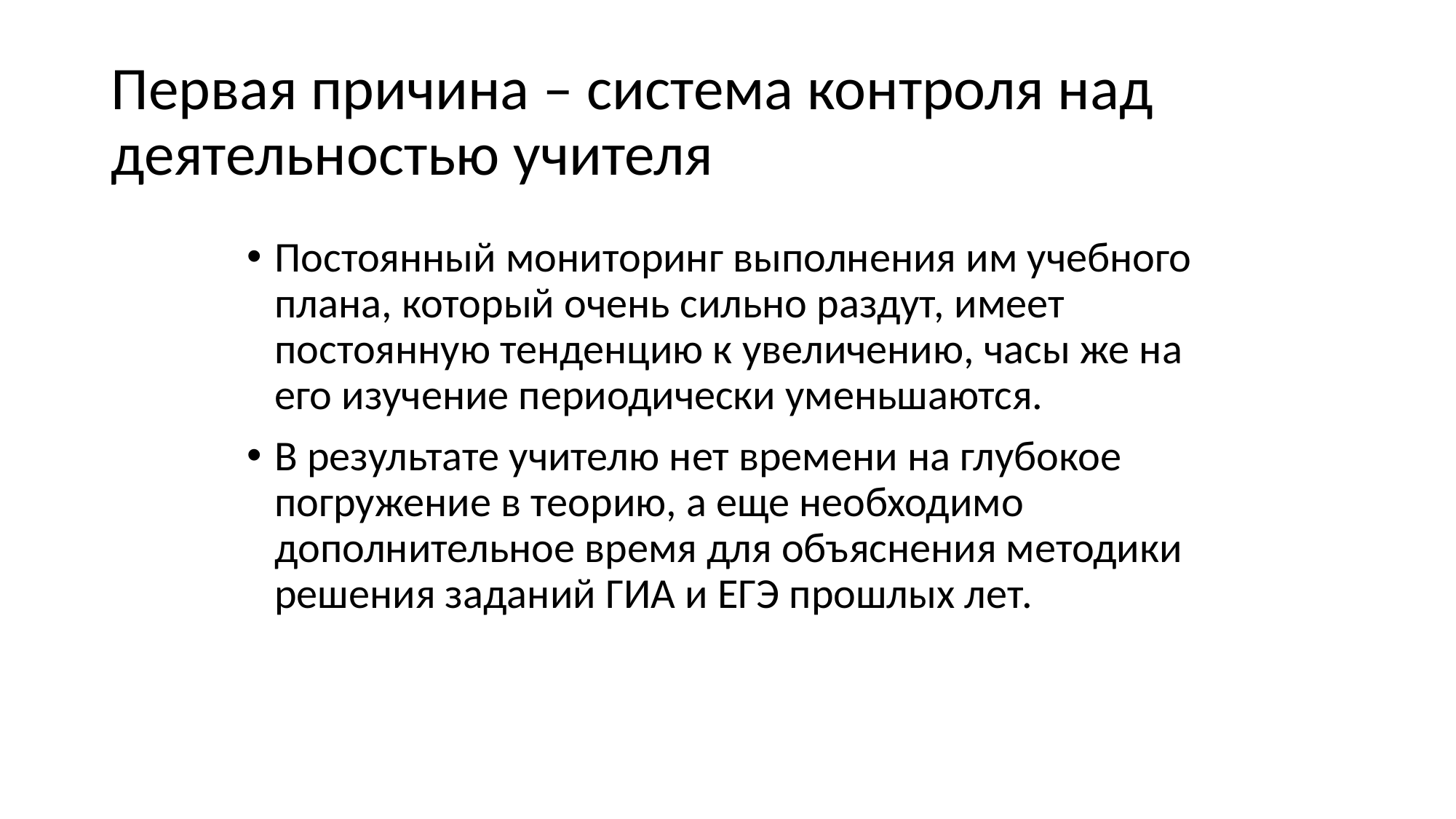

# Первая причина – система контроля над деятельностью учителя
Постоянный мониторинг выполнения им учебного плана, который очень сильно раздут, имеет постоянную тенденцию к увеличению, часы же на его изучение периодически уменьшаются.
В результате учителю нет времени на глубокое погружение в теорию, а еще необходимо дополнительное время для объяснения методики решения заданий ГИА и ЕГЭ прошлых лет.